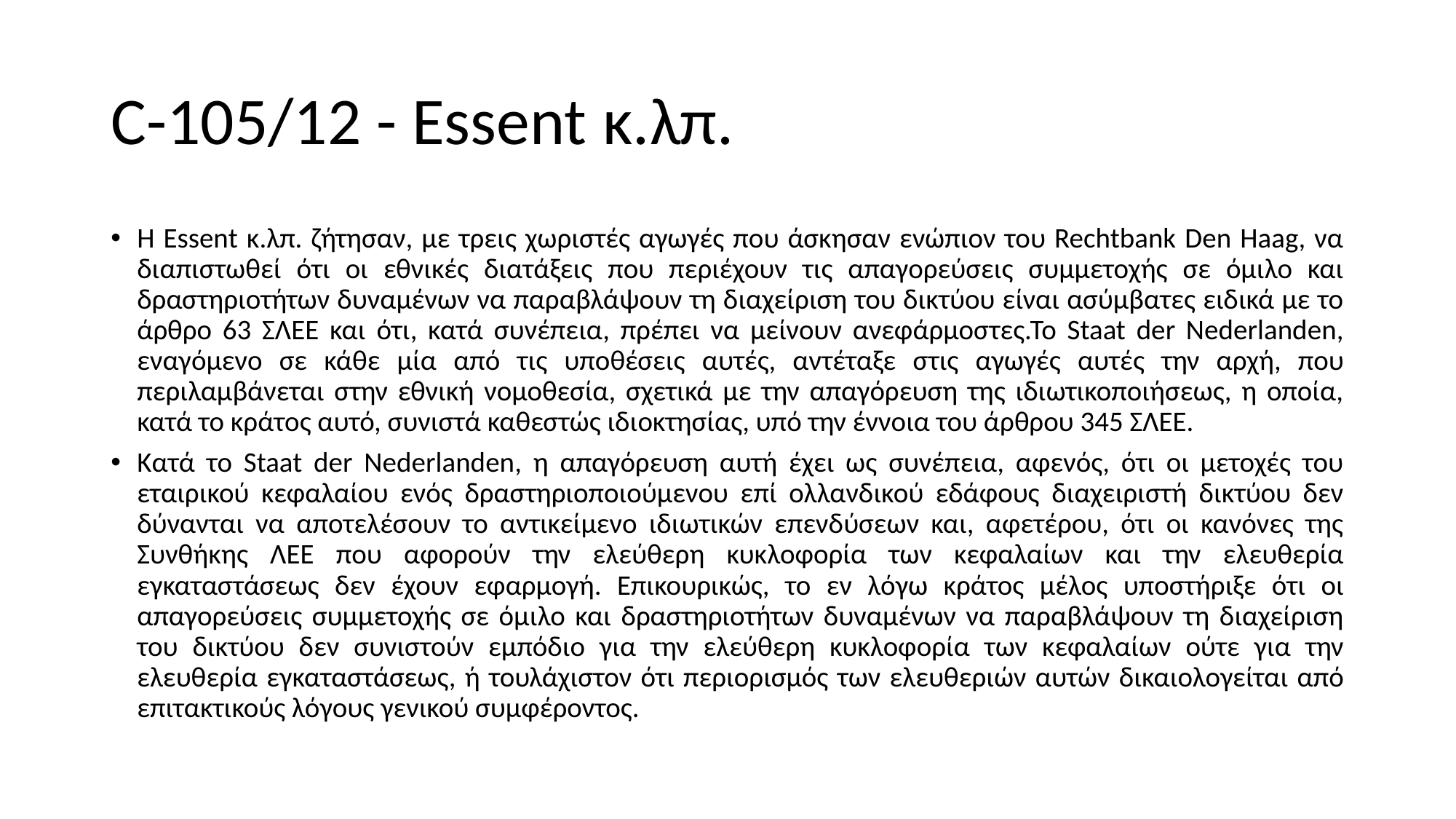

# C-105/12 - Essent κ.λπ.
Η Essent κ.λπ. ζήτησαν, με τρεις χωριστές αγωγές που άσκησαν ενώπιον του Rechtbank Den Haag, να διαπιστωθεί ότι οι εθνικές διατάξεις που περιέχουν τις απαγορεύσεις συμμετοχής σε όμιλο και δραστηριοτήτων δυναμένων να παραβλάψουν τη διαχείριση του δικτύου είναι ασύμβατες ειδικά με το άρθρο 63 ΣΛΕΕ και ότι, κατά συνέπεια, πρέπει να μείνουν ανεφάρμοστες.Το Staat der Nederlanden, εναγόμενο σε κάθε μία από τις υποθέσεις αυτές, αντέταξε στις αγωγές αυτές την αρχή, που περιλαμβάνεται στην εθνική νομοθεσία, σχετικά με την απαγόρευση της ιδιωτικοποιήσεως, η οποία, κατά το κράτος αυτό, συνιστά καθεστώς ιδιοκτησίας, υπό την έννοια του άρθρου 345 ΣΛΕΕ.
Κατά το Staat der Nederlanden, η απαγόρευση αυτή έχει ως συνέπεια, αφενός, ότι οι μετοχές του εταιρικού κεφαλαίου ενός δραστηριοποιούμενου επί ολλανδικού εδάφους διαχειριστή δικτύου δεν δύνανται να αποτελέσουν το αντικείμενο ιδιωτικών επενδύσεων και, αφετέρου, ότι οι κανόνες της Συνθήκης ΛΕΕ που αφορούν την ελεύθερη κυκλοφορία των κεφαλαίων και την ελευθερία εγκαταστάσεως δεν έχουν εφαρμογή. Επικουρικώς, το εν λόγω κράτος μέλος υποστήριξε ότι οι απαγορεύσεις συμμετοχής σε όμιλο και δραστηριοτήτων δυναμένων να παραβλάψουν τη διαχείριση του δικτύου δεν συνιστούν εμπόδιο για την ελεύθερη κυκλοφορία των κεφαλαίων ούτε για την ελευθερία εγκαταστάσεως, ή τουλάχιστον ότι περιορισμός των ελευθεριών αυτών δικαιολογείται από επιτακτικούς λόγους γενικού συμφέροντος.